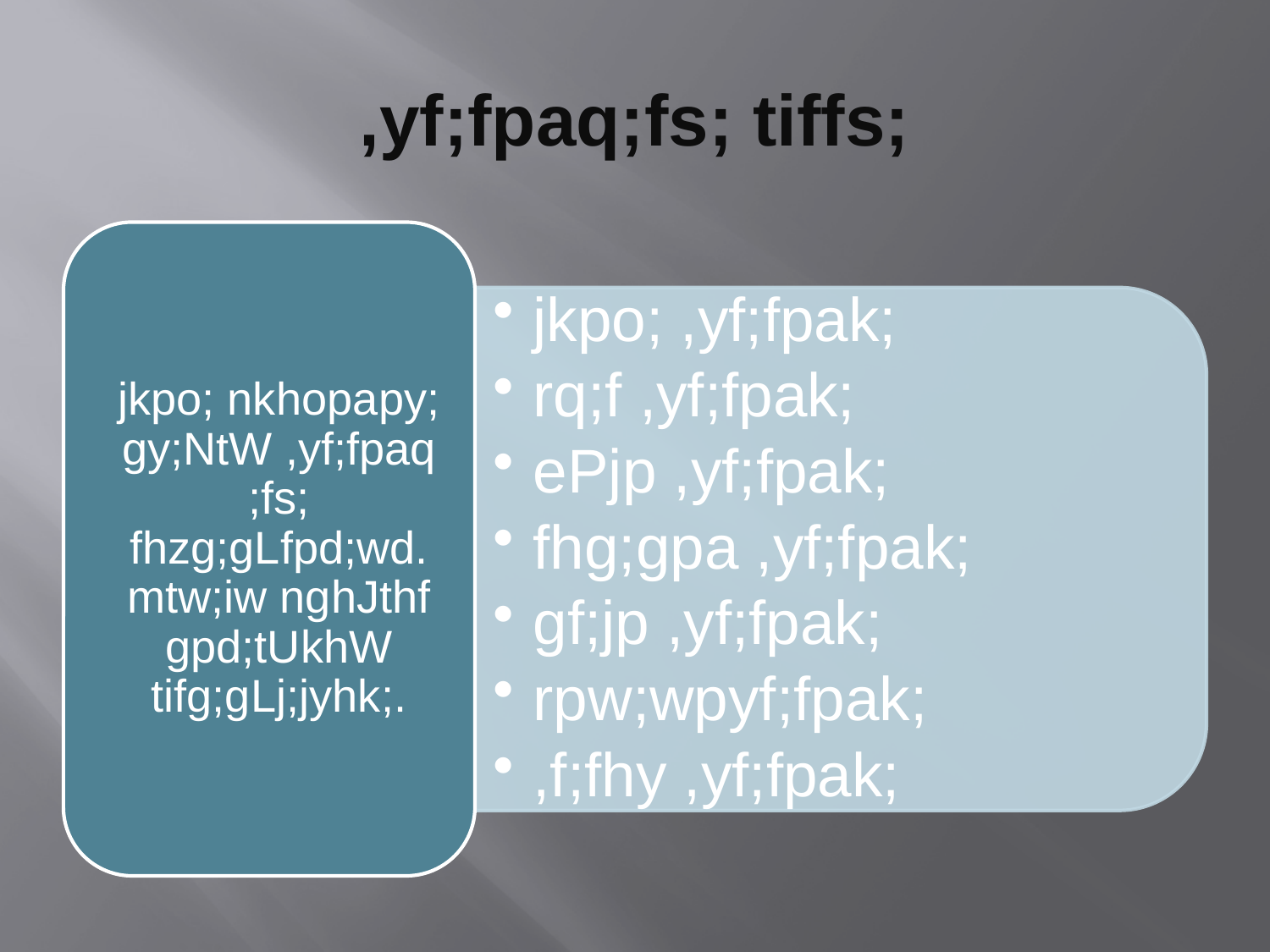

# ,yf;fpaq;fs; tiffs;
jkpo; ,yf;fpak;
rq;f ,yf;fpak;
ePjp ,yf;fpak;
fhg;gpa ,yf;fpak;
gf;jp ,yf;fpak;
rpw;wpyf;fpak;
,f;fhy ,yf;fpak;
jkpo; nkhopapy; gy;NtW ,yf;fpaq;fs; fhzg;gLfpd;wd. mtw;iw nghJthf gpd;tUkhW tifg;gLj;jyhk;.